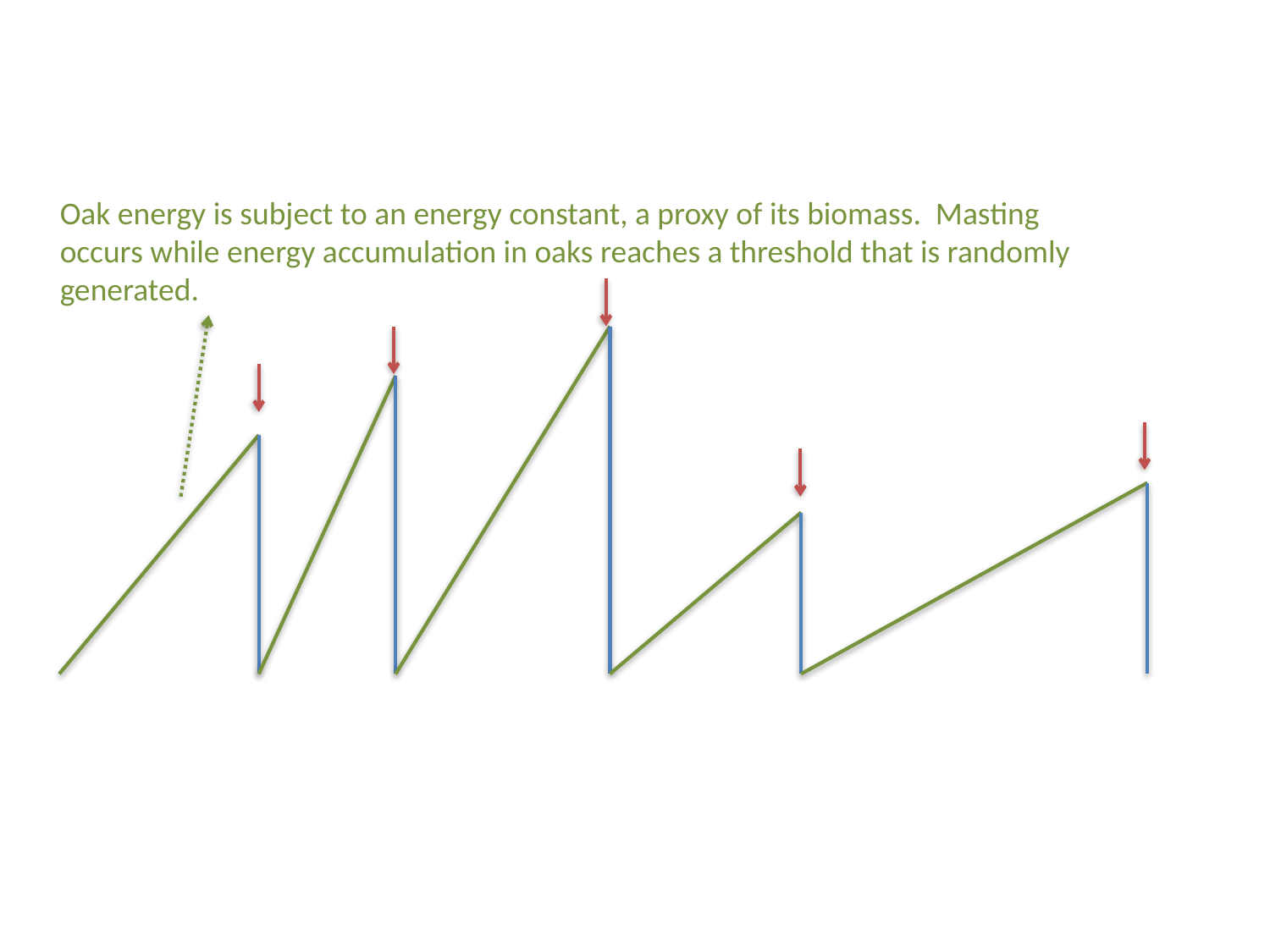

Oak energy is subject to an energy constant, a proxy of its biomass.  Masting occurs while energy accumulation in oaks reaches a threshold that is randomly generated.